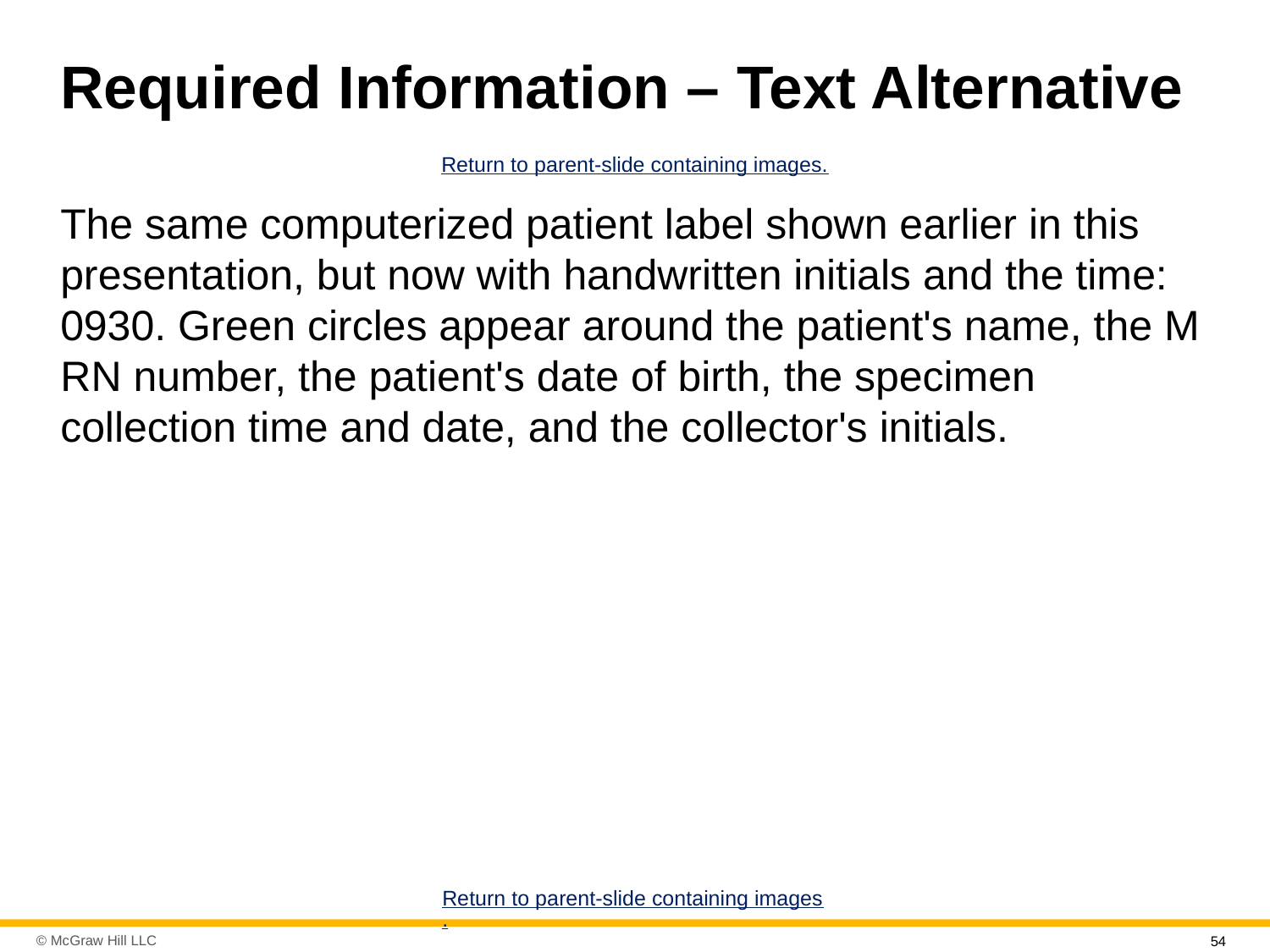

# Required Information – Text Alternative
Return to parent-slide containing images.
The same computerized patient label shown earlier in this presentation, but now with handwritten initials and the time: 0930. Green circles appear around the patient's name, the M R N number, the patient's date of birth, the specimen collection time and date, and the collector's initials.
Return to parent-slide containing images.
54